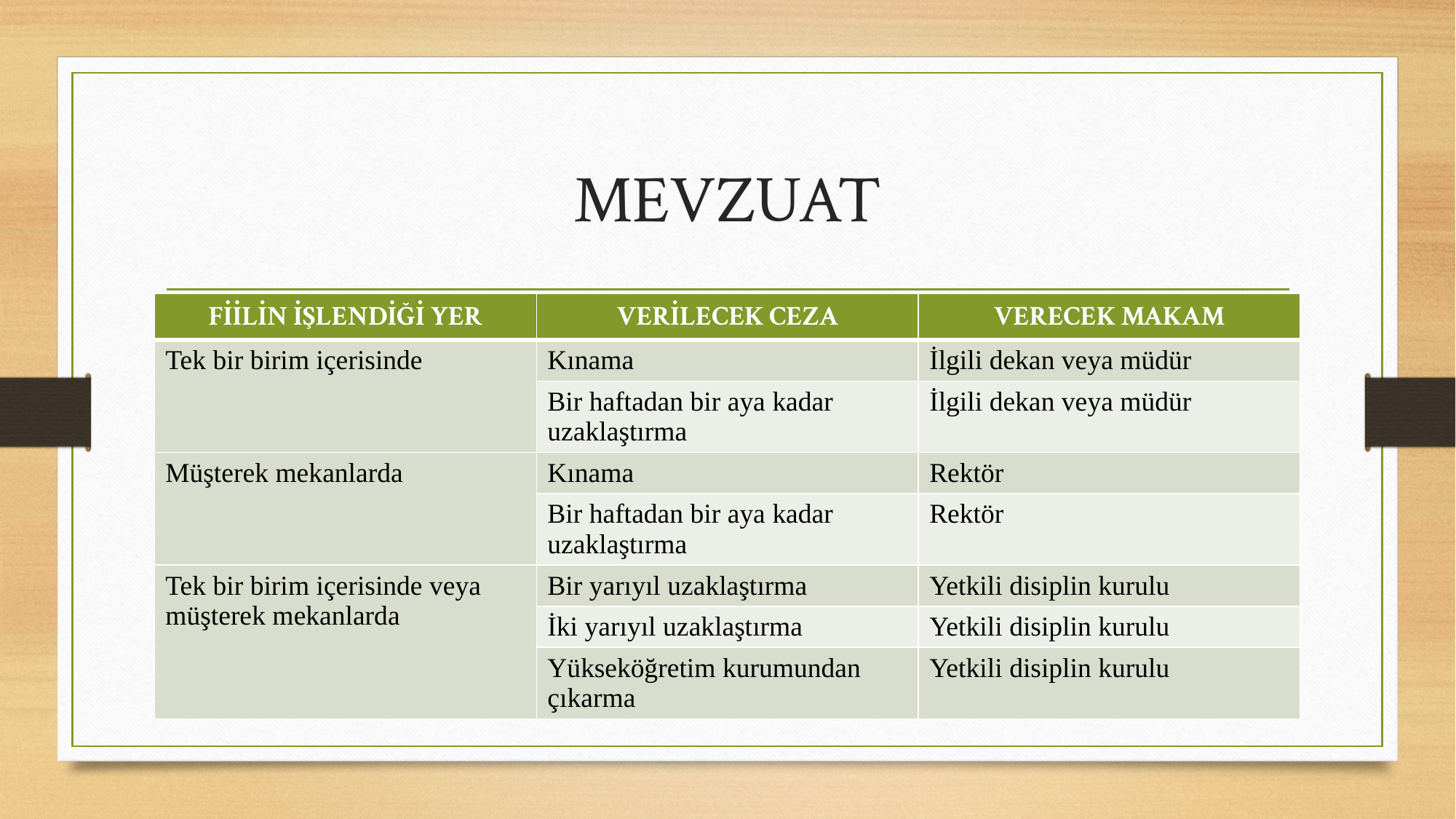

# MEVZUAT
| FİİLİN İŞLENDİĞİ YER | VERİLECEK CEZA | VERECEK MAKAM |
| --- | --- | --- |
| Tek bir birim içerisinde | Kınama | İlgili dekan veya müdür |
|  | Bir haftadan bir aya kadar uzaklaştırma | İlgili dekan veya müdür |
| Müşterek mekanlarda | Kınama | Rektör |
|  | Bir haftadan bir aya kadar uzaklaştırma | Rektör |
| Tek bir birim içerisinde veya müşterek mekanlarda | Bir yarıyıl uzaklaştırma | Yetkili disiplin kurulu |
|  | İki yarıyıl uzaklaştırma | Yetkili disiplin kurulu |
|  | Yükseköğretim kurumundan çıkarma | Yetkili disiplin kurulu |